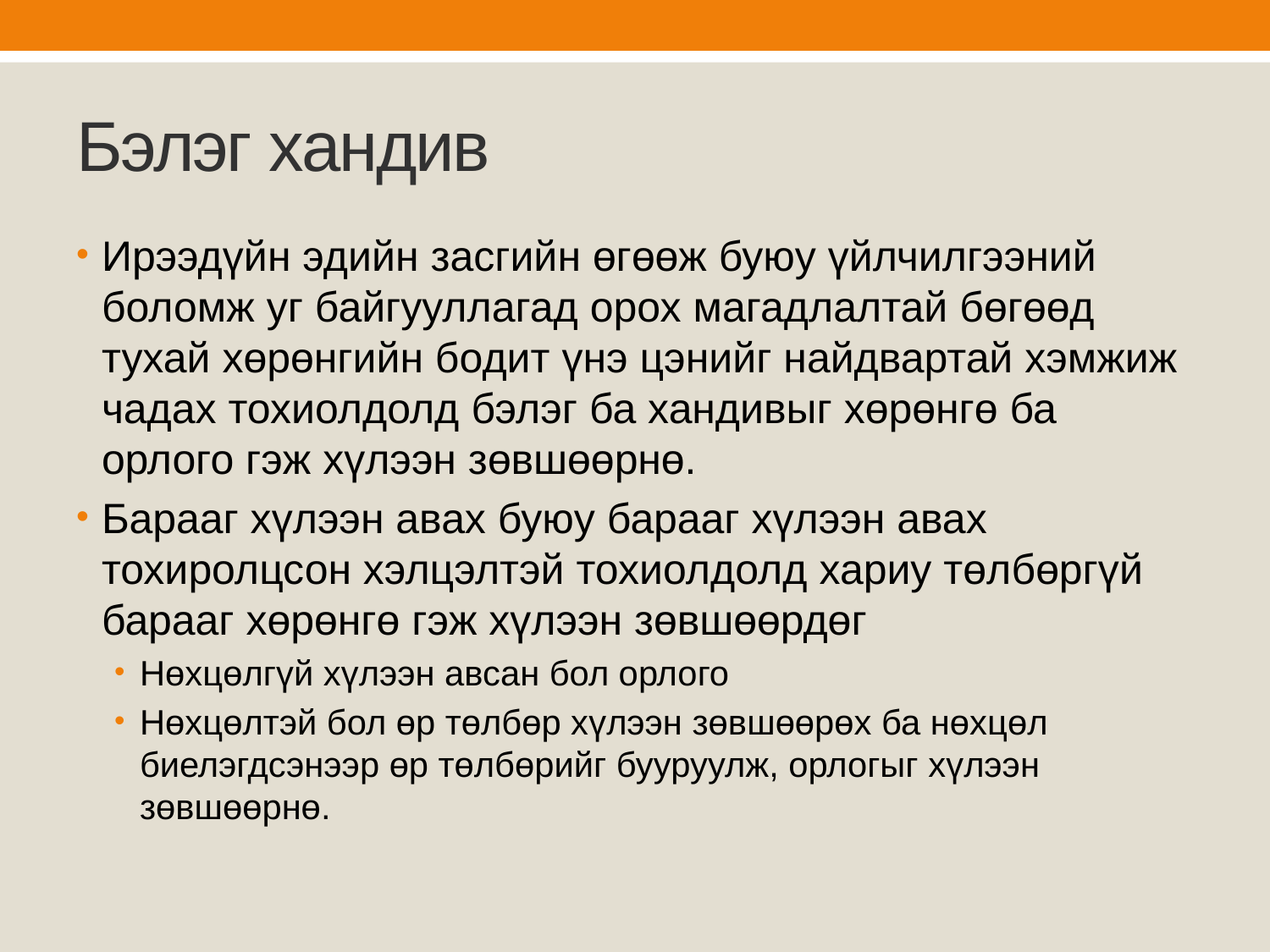

# Бэлэг хандив
Ирээдүйн эдийн засгийн өгөөж буюу үйлчилгээний боломж уг байгууллагад орох магадлалтай бөгөөд тухай хөрөнгийн бодит үнэ цэнийг найдвартай хэмжиж чадах тохиолдолд бэлэг ба хандивыг хөрөнгө ба орлого гэж хүлээн зөвшөөрнө.
Барааг хүлээн авах буюу барааг хүлээн авах тохиролцсон хэлцэлтэй тохиолдолд хариу төлбөргүй барааг хөрөнгө гэж хүлээн зөвшөөрдөг
Нөхцөлгүй хүлээн авсан бол орлого
Нөхцөлтэй бол өр төлбөр хүлээн зөвшөөрөх ба нөхцөл биелэгдсэнээр өр төлбөрийг бууруулж, орлогыг хүлээн зөвшөөрнө.